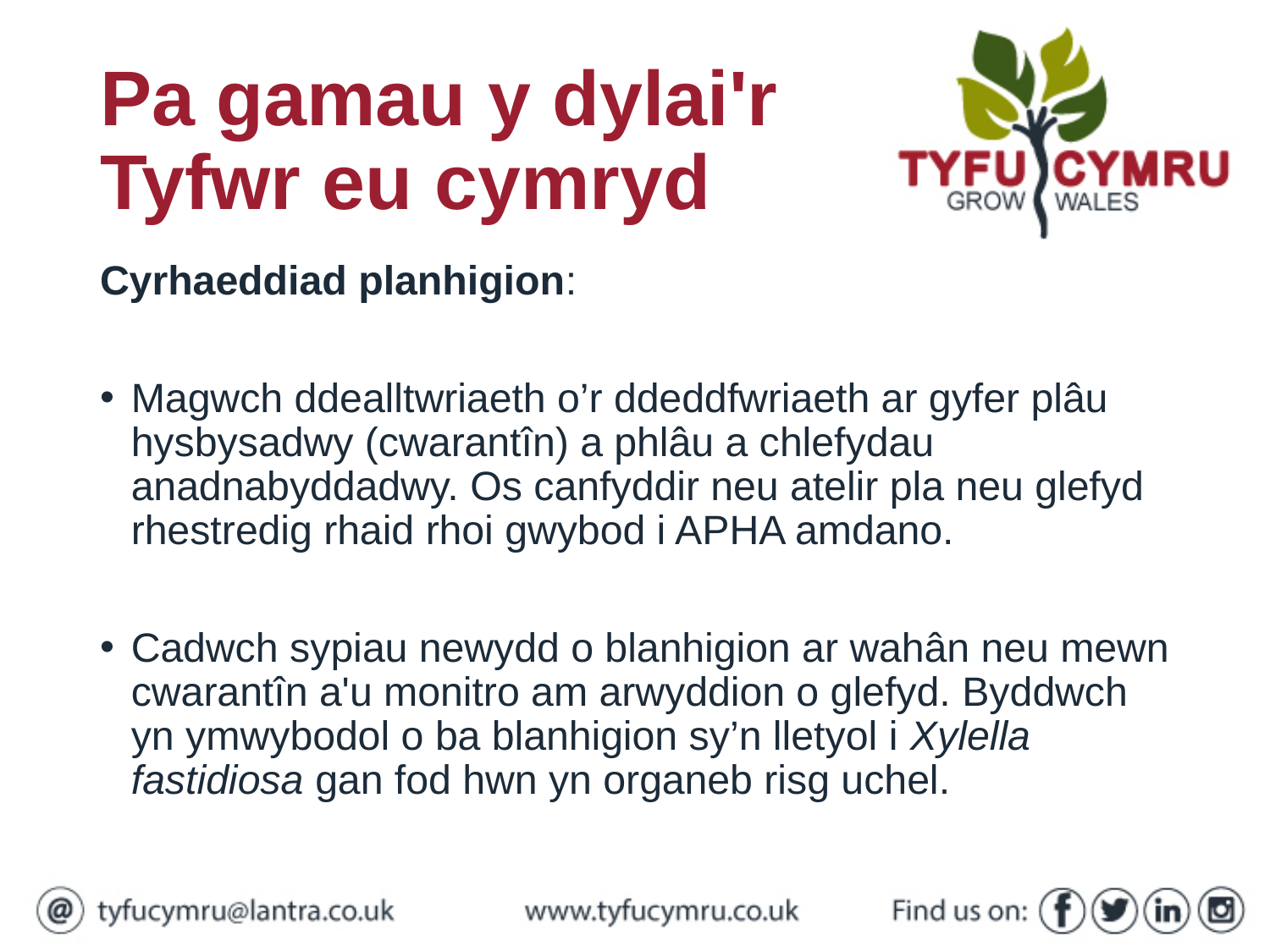

# Pa gamau y dylai'r Tyfwr eu cymryd
Cyrhaeddiad planhigion:

Magwch ddealltwriaeth o’r ddeddfwriaeth ar gyfer plâu hysbysadwy (cwarantîn) a phlâu a chlefydau anadnabyddadwy. Os canfyddir neu atelir pla neu glefyd rhestredig rhaid rhoi gwybod i APHA amdano.

Cadwch sypiau newydd o blanhigion ar wahân neu mewn cwarantîn a'u monitro am arwyddion o glefyd. Byddwch yn ymwybodol o ba blanhigion sy’n lletyol i Xylella fastidiosa gan fod hwn yn organeb risg uchel.